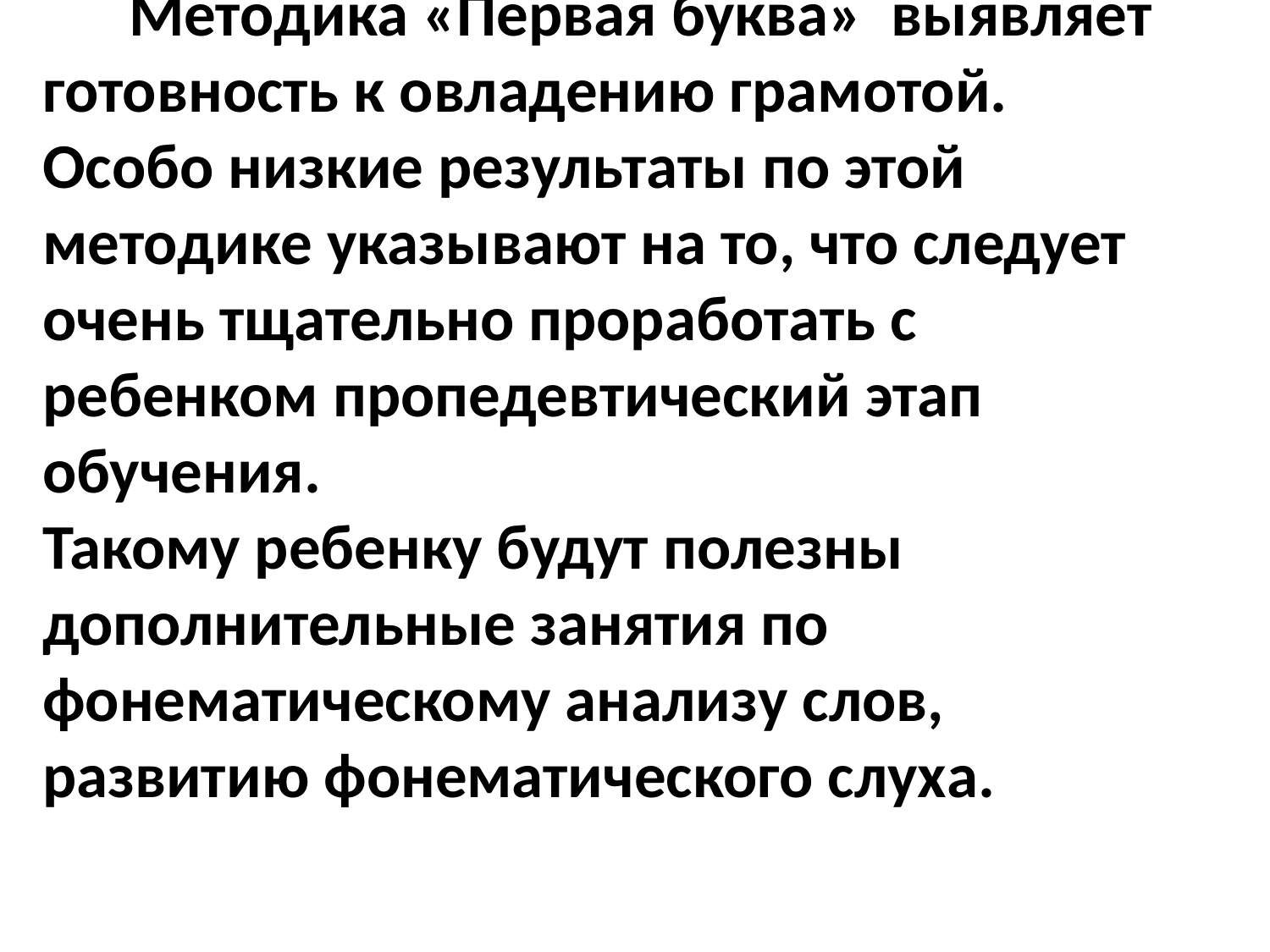

Методика «Первая буква»  выявляет готовность к овладению грамотой.
Особо низкие результаты по этой методике указывают на то, что следует
очень тщательно проработать с ребенком пропедевтический этап обучения.
Такому ребенку будут полезны дополнительные занятия по фонематическому анализу слов, развитию фонематического слуха.